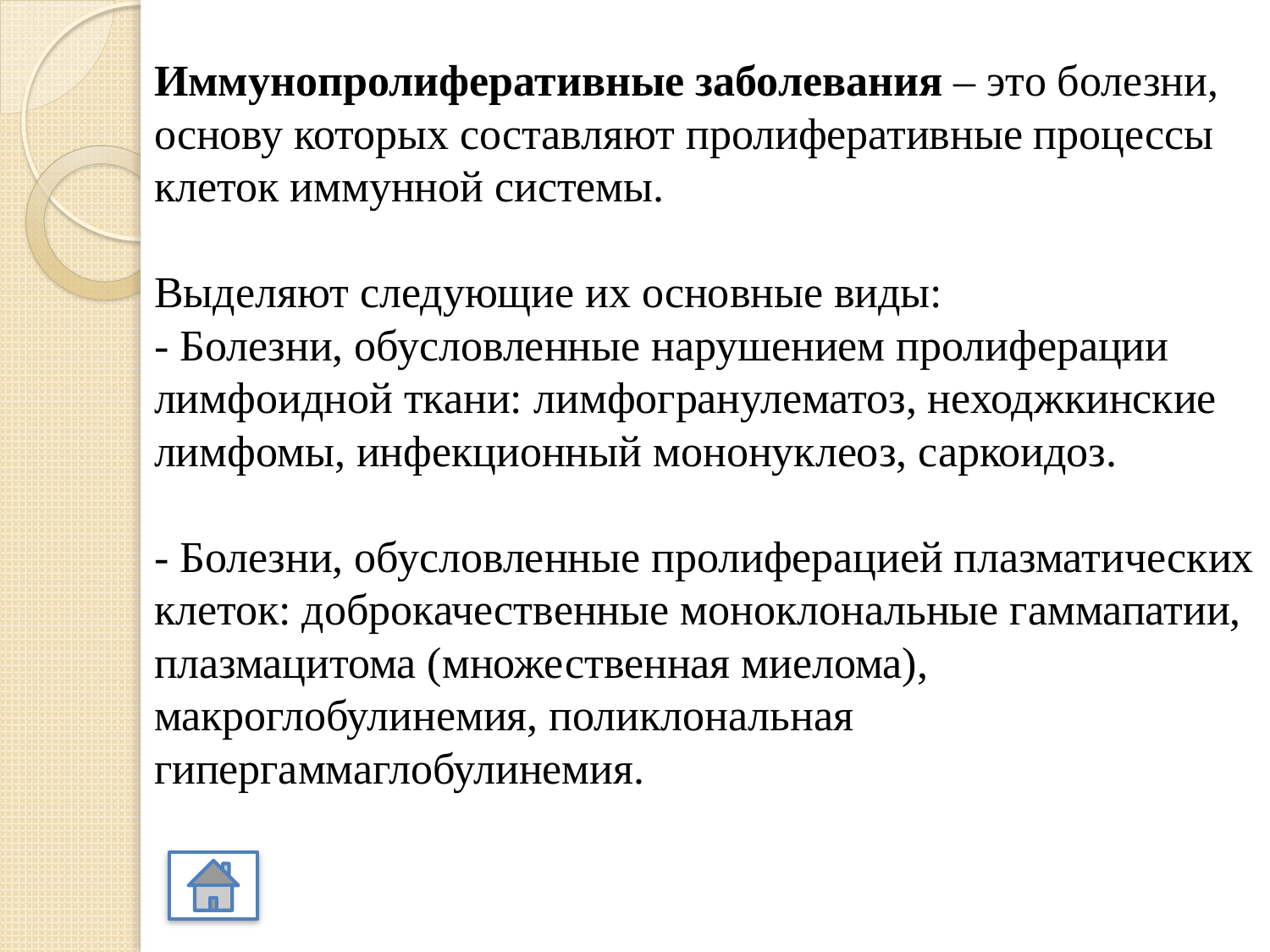

# Иммунопролиферативные заболевания – это болезни, основу которых составляют пролиферативные процессы клеток иммунной системы. Выделяют следующие их основные виды: - Болезни, обусловленные нарушением пролиферации лимфоидной ткани: лимфогранулематоз, неходжкинские лимфомы, инфекционный мононуклеоз, саркоидоз. - Болезни, обусловленные пролиферацией плазматических клеток: доброкачественные моноклональные гаммапатии, плазмацитома (множественная миелома), макроглобулинемия, поликлональная гипергаммаглобулинемия.